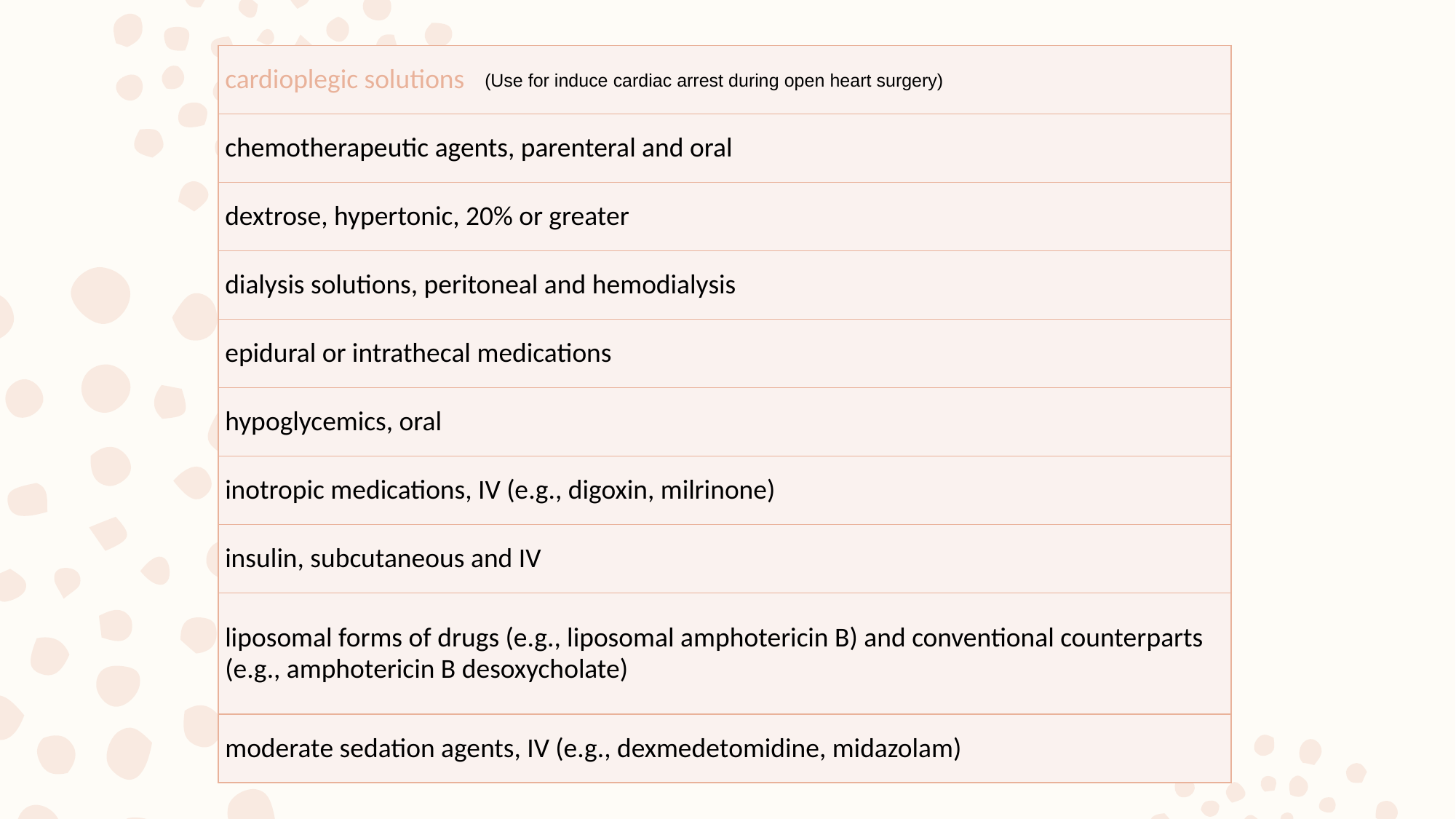

| cardioplegic solutions |
| --- |
| chemotherapeutic agents, parenteral and oral |
| dextrose, hypertonic, 20% or greater |
| dialysis solutions, peritoneal and hemodialysis |
| epidural or intrathecal medications |
| hypoglycemics, oral |
| inotropic medications, IV (e.g., digoxin, milrinone) |
| insulin, subcutaneous and IV |
| liposomal forms of drugs (e.g., liposomal amphotericin B) and conventional counterparts (e.g., amphotericin B desoxycholate) |
| moderate sedation agents, IV (e.g., dexmedetomidine, midazolam) |
(Use for induce cardiac arrest during open heart surgery)